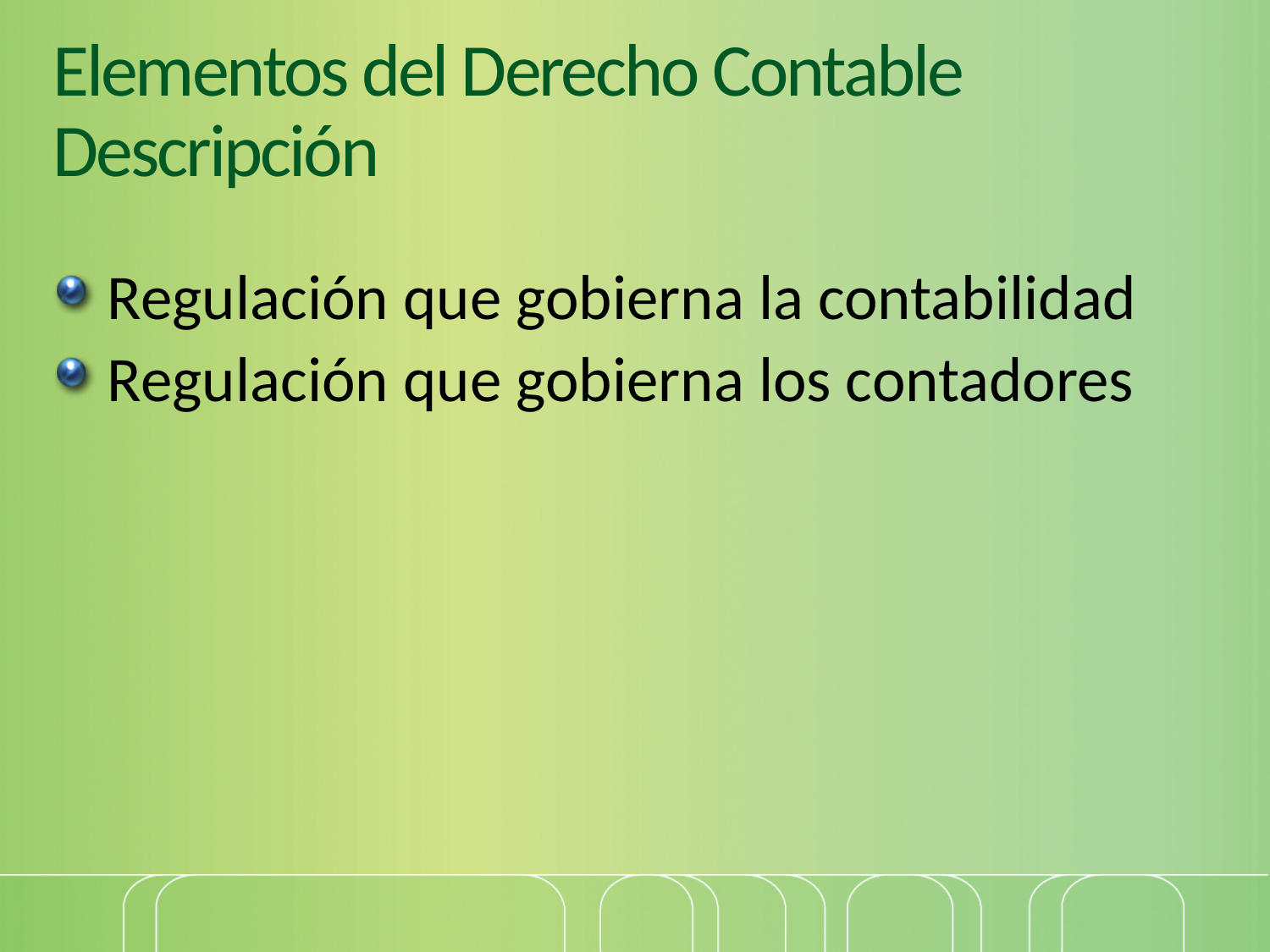

# Elementos del Derecho Contable Descripción
Regulación que gobierna la contabilidad
Regulación que gobierna los contadores